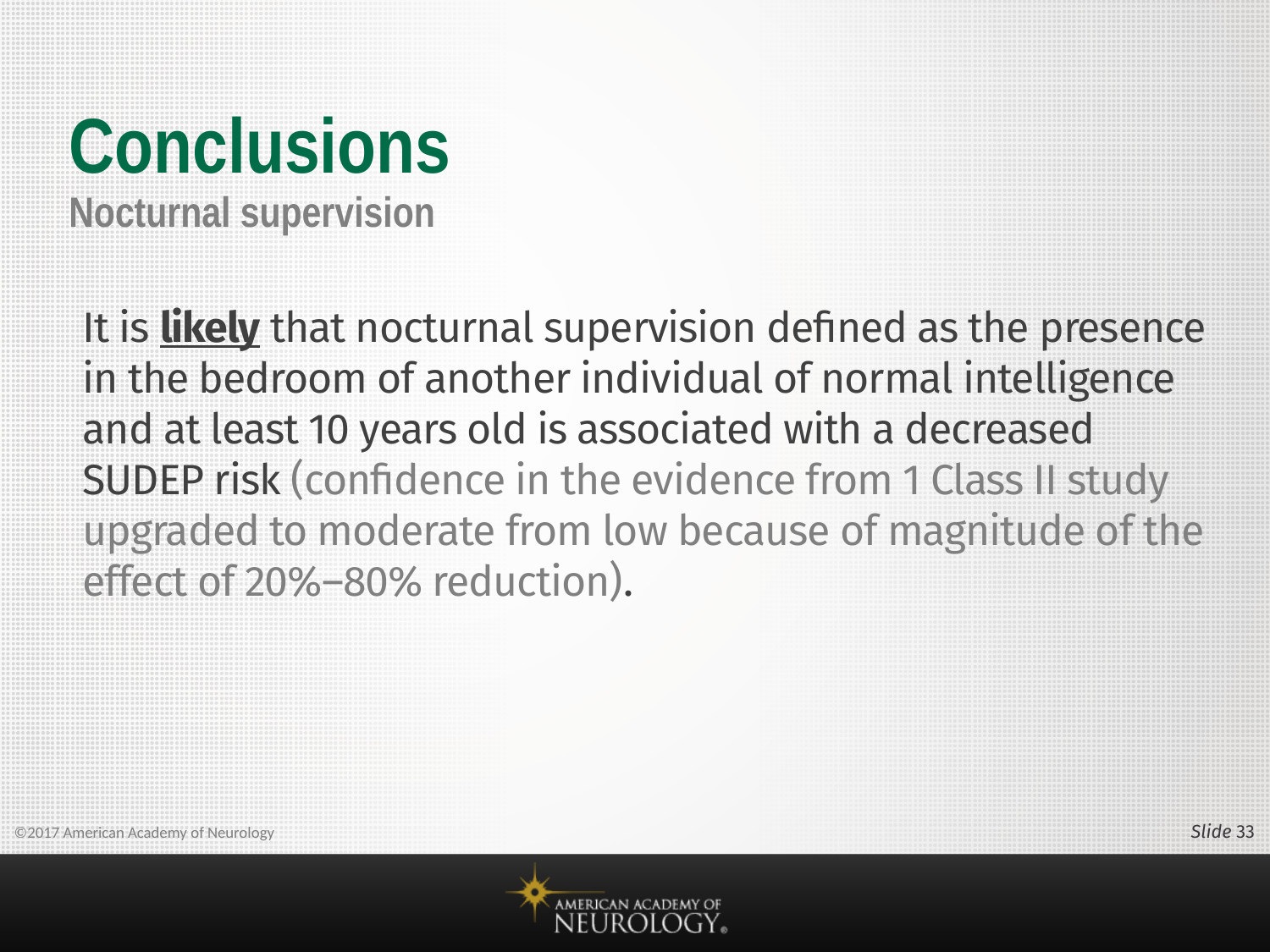

# Conclusions Nocturnal supervision
It is likely that nocturnal supervision defined as the presence in the bedroom of another individual of normal intelligence and at least 10 years old is associated with a decreased SUDEP risk (confidence in the evidence from 1 Class II study upgraded to moderate from low because of magnitude of the effect of 20%–80% reduction).
Slide 33